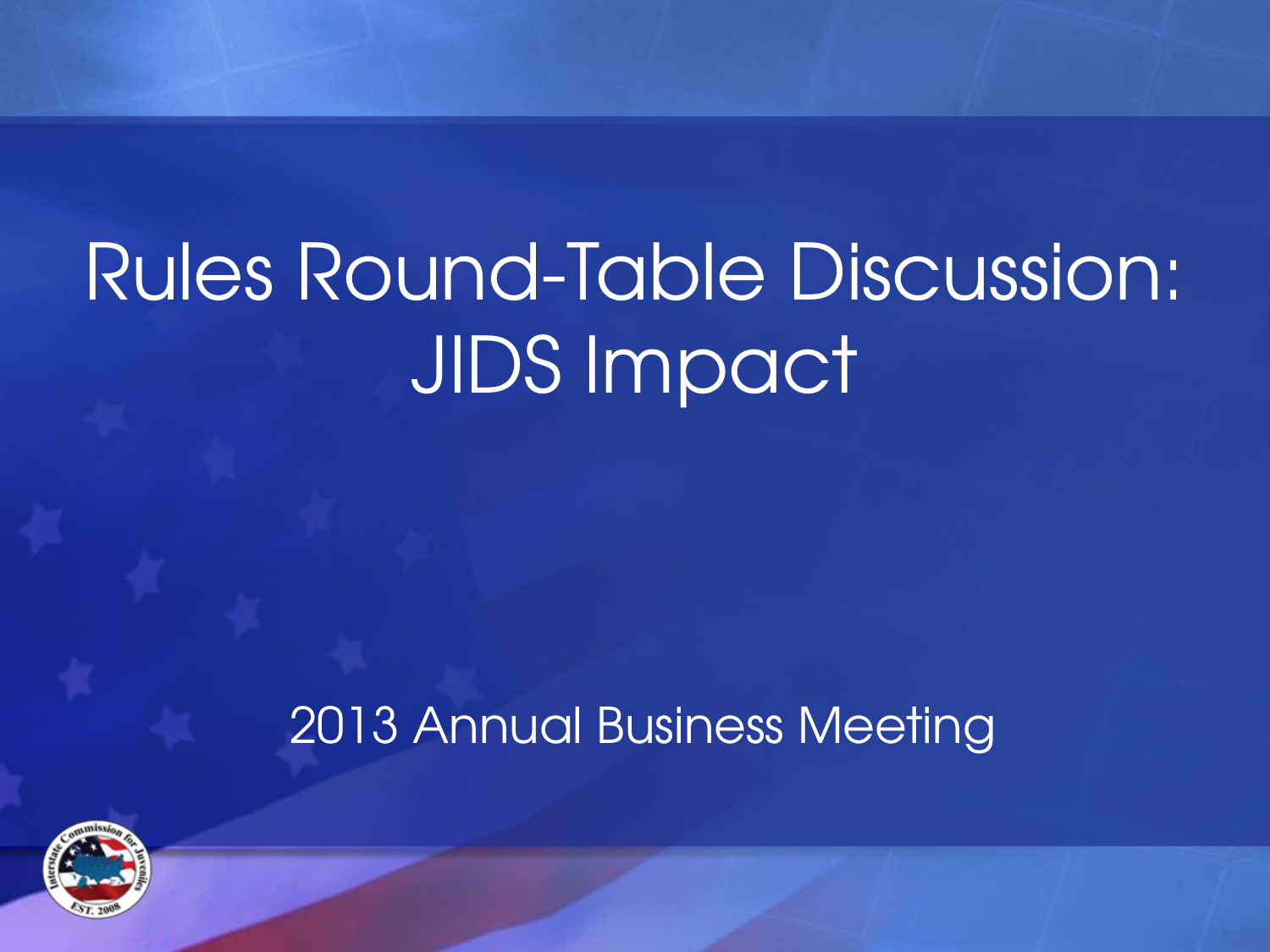

# Rules Round-Table Discussion: JIDS Impact

2013 Annual Business Meeting